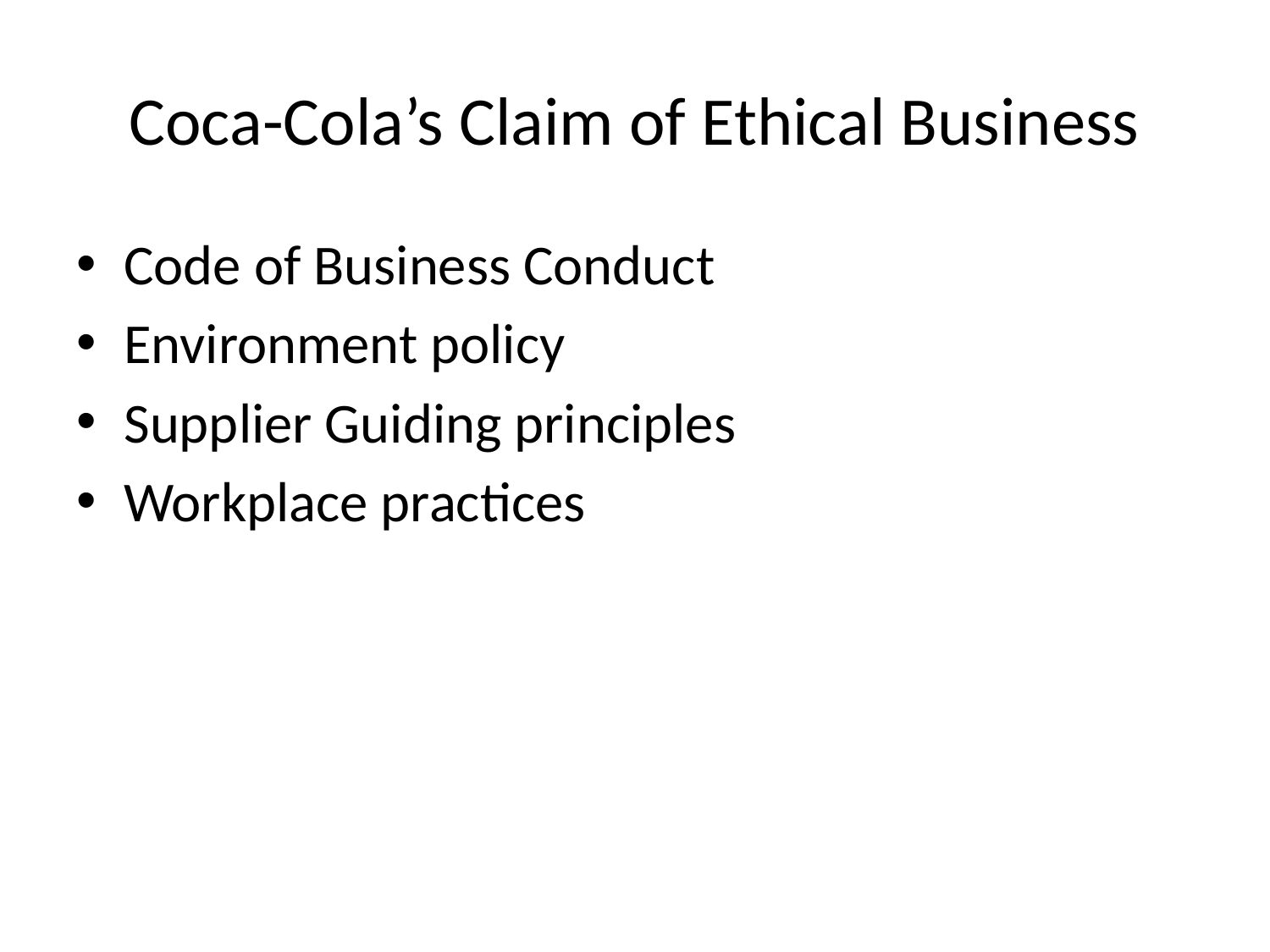

# Coca-Cola’s Claim of Ethical Business
Code of Business Conduct
Environment policy
Supplier Guiding principles
Workplace practices